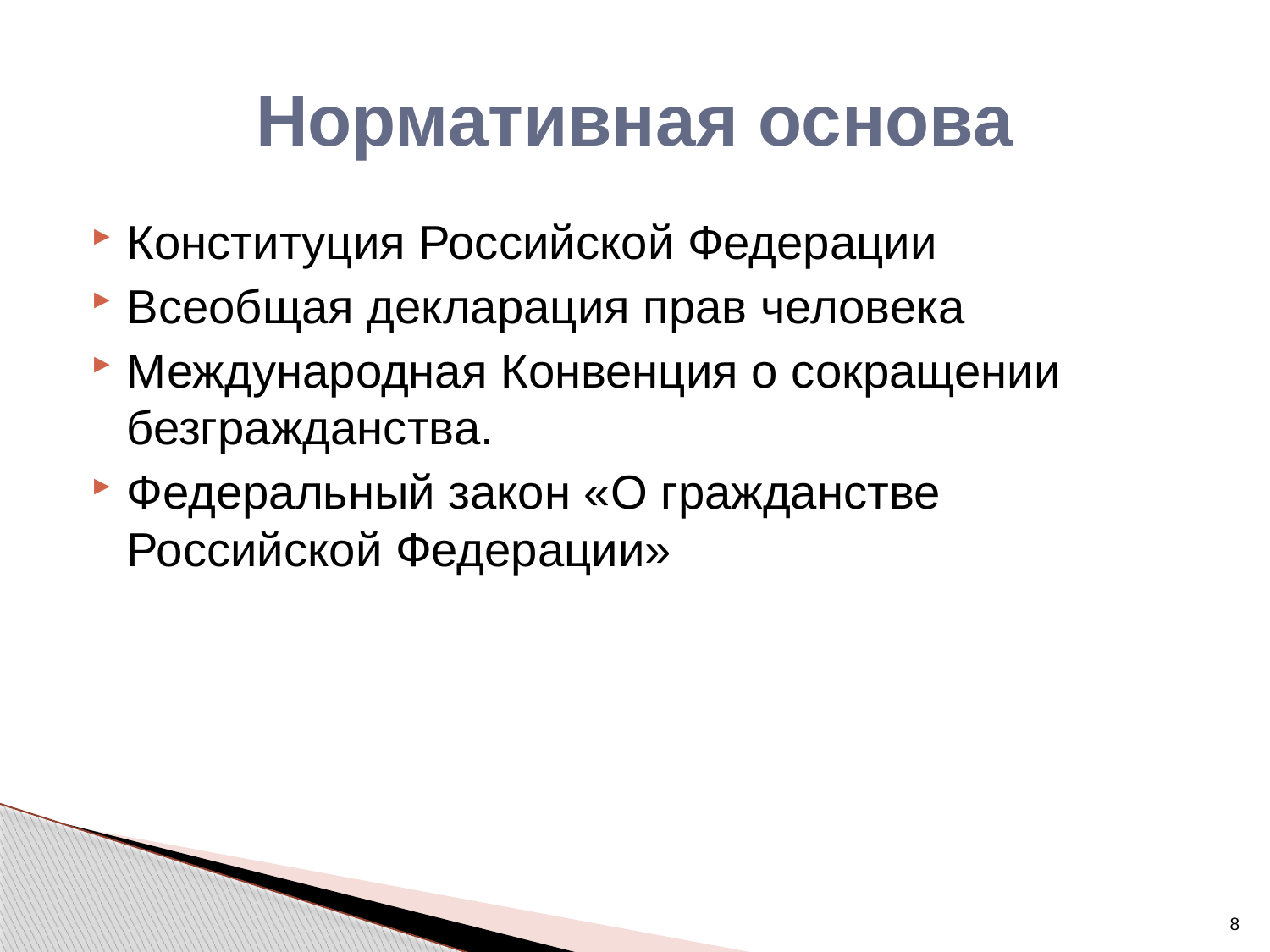

# Нормативная основа
Конституция Российской Федерации
Всеобщая декларация прав человека
Международная Конвенция о сокращении безгражданства.
Федеральный закон «О гражданстве Российской Федерации»
8